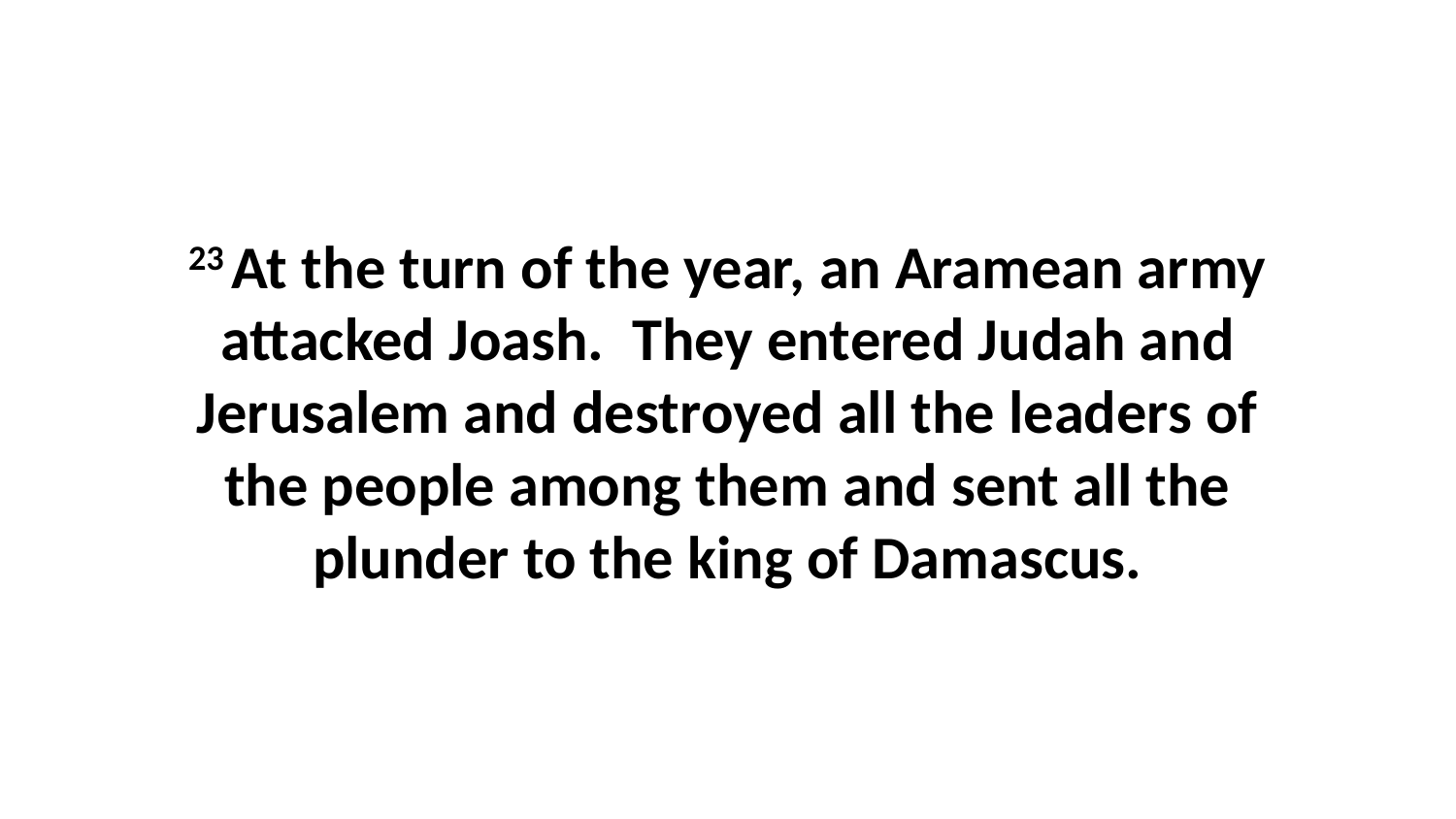

23 At the turn of the year, an Aramean army attacked Joash.  They entered Judah and Jerusalem and destroyed all the leaders of the people among them and sent all the plunder to the king of Damascus.